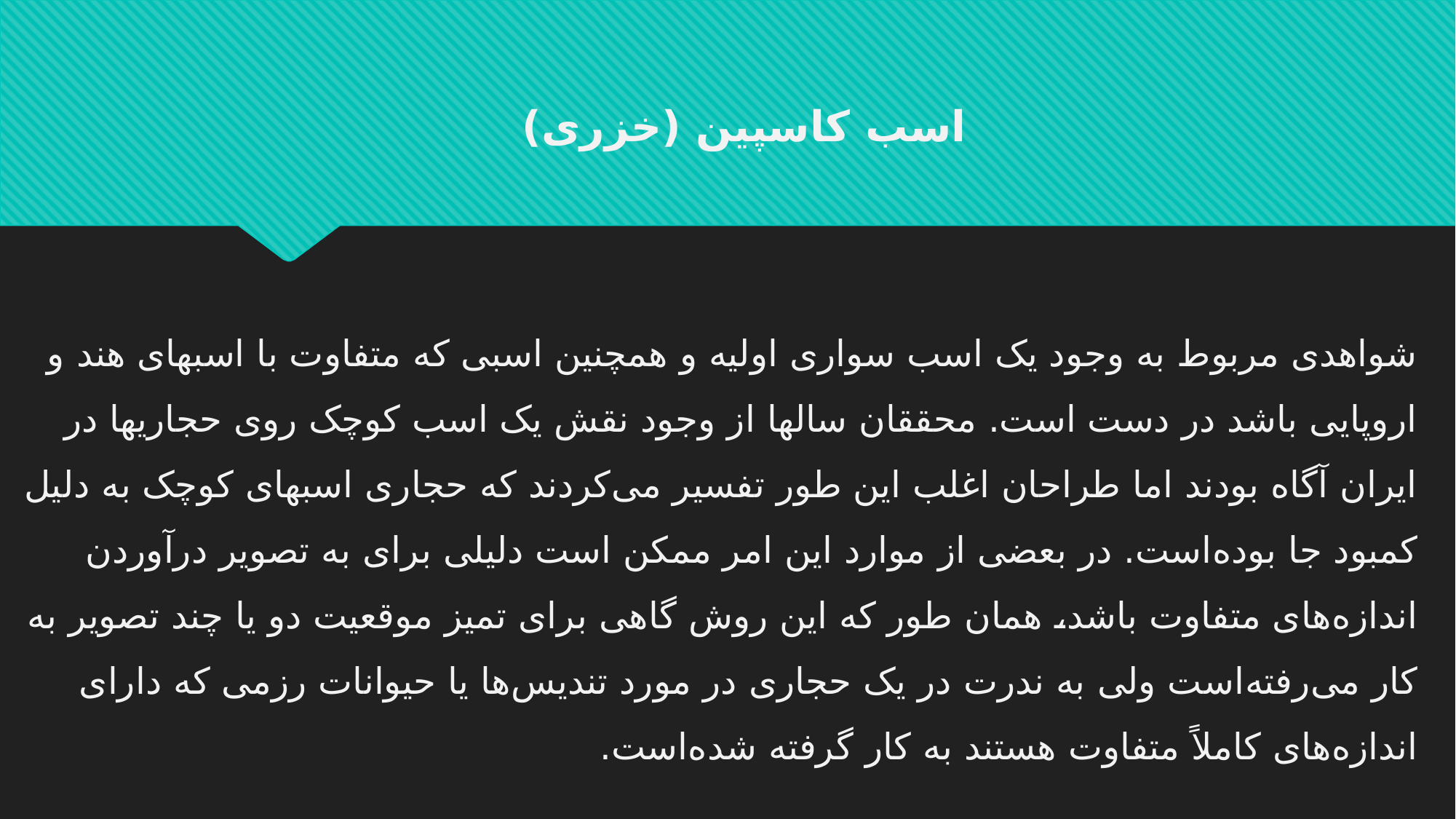

اسب کاسپین (خزری)
شواهدی مربوط به وجود یک اسب سواری اولیه و همچنین اسبی که متفاوت با اسبهای هند و اروپایی باشد در دست است. محققان سالها از وجود نقش یک اسب کوچک روی حجاریها در ایران آگاه بودند اما طراحان اغلب این طور تفسیر می‌کردند که حجاری اسبهای کوچک به دلیل کمبود جا بوده‌است. در بعضی از موارد این امر ممکن است دلیلی برای به تصویر درآوردن اندازه‌های متفاوت باشد، همان طور که این روش گاهی برای تمیز موقعیت دو یا چند تصویر به کار می‌رفته‌است ولی به ندرت در یک حجاری در مورد تندیس‌ها یا حیوانات رزمی که دارای اندازه‌های کاملاً متفاوت هستند به کار گرفته شده‌است.